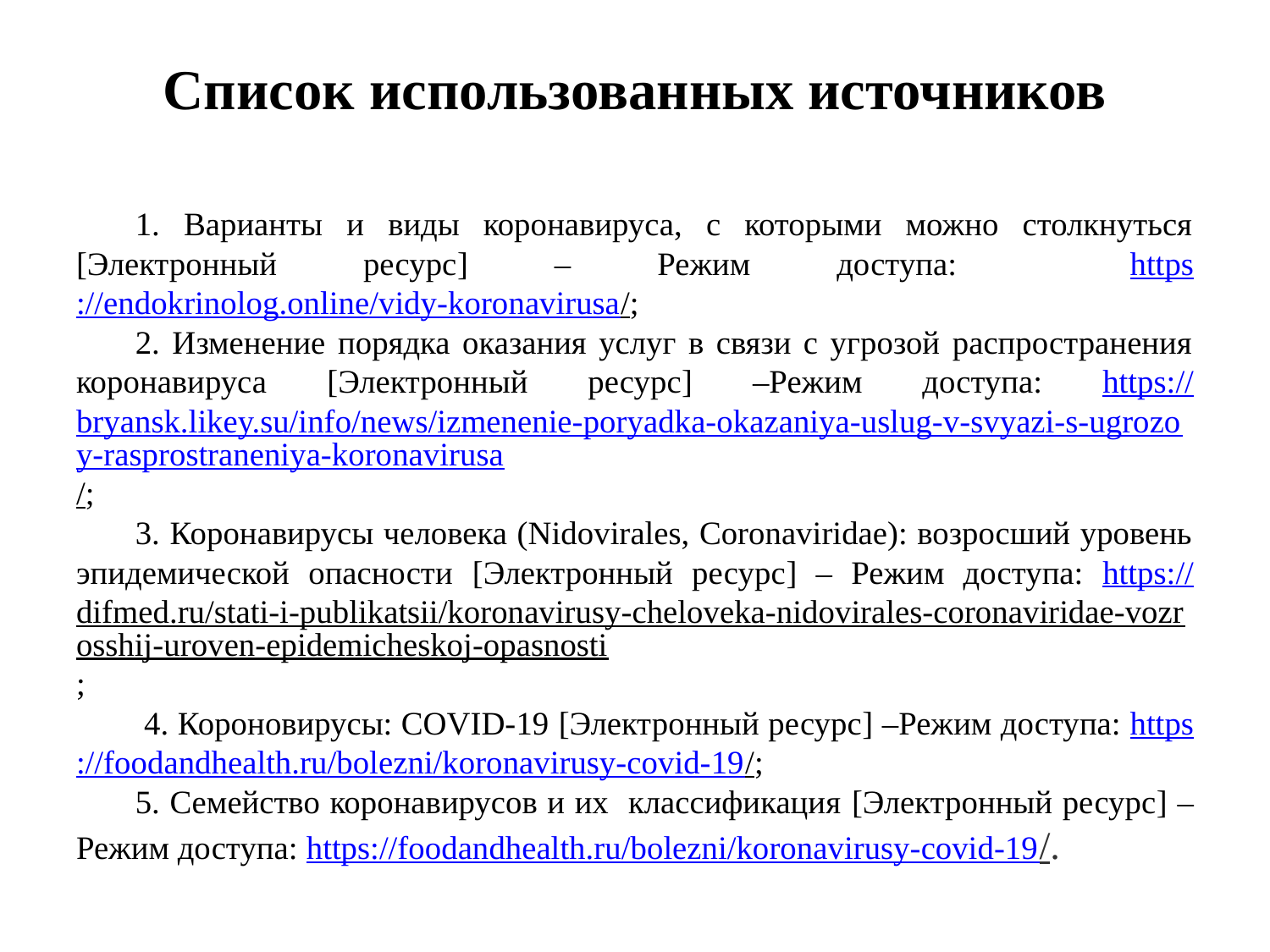

# Список использованных источников
1. Варианты и виды коронавируса, с которыми можно столкнуться [Электронный ресурс] – Режим доступа:  https://endokrinolog.online/vidy-koronavirusa/;
2. Изменение порядка оказания услуг в связи с угрозой распространения коронавируса [Электронный ресурс] –Режим доступа: https://bryansk.likey.su/info/news/izmenenie-poryadka-okazaniya-uslug-v-svyazi-s-ugrozoy-rasprostraneniya-koronavirusa/;
3. Коронавирусы человека (Nidovirales, Coronaviridae): возросший уровень эпидемической опасности [Электронный ресурс] – Режим доступа: https://difmed.ru/stati-i-publikatsii/koronavirusy-cheloveka-nidovirales-coronaviridae-vozrosshij-uroven-epidemicheskoj-opasnosti;
 4. Короновирусы: COVID-19 [Электронный ресурс] –Режим доступа: https://foodandhealth.ru/bolezni/koronavirusy-covid-19/;
5. Семейство коронавирусов и их  классификация [Электронный ресурс] – Режим доступа: https://foodandhealth.ru/bolezni/koronavirusy-covid-19/.